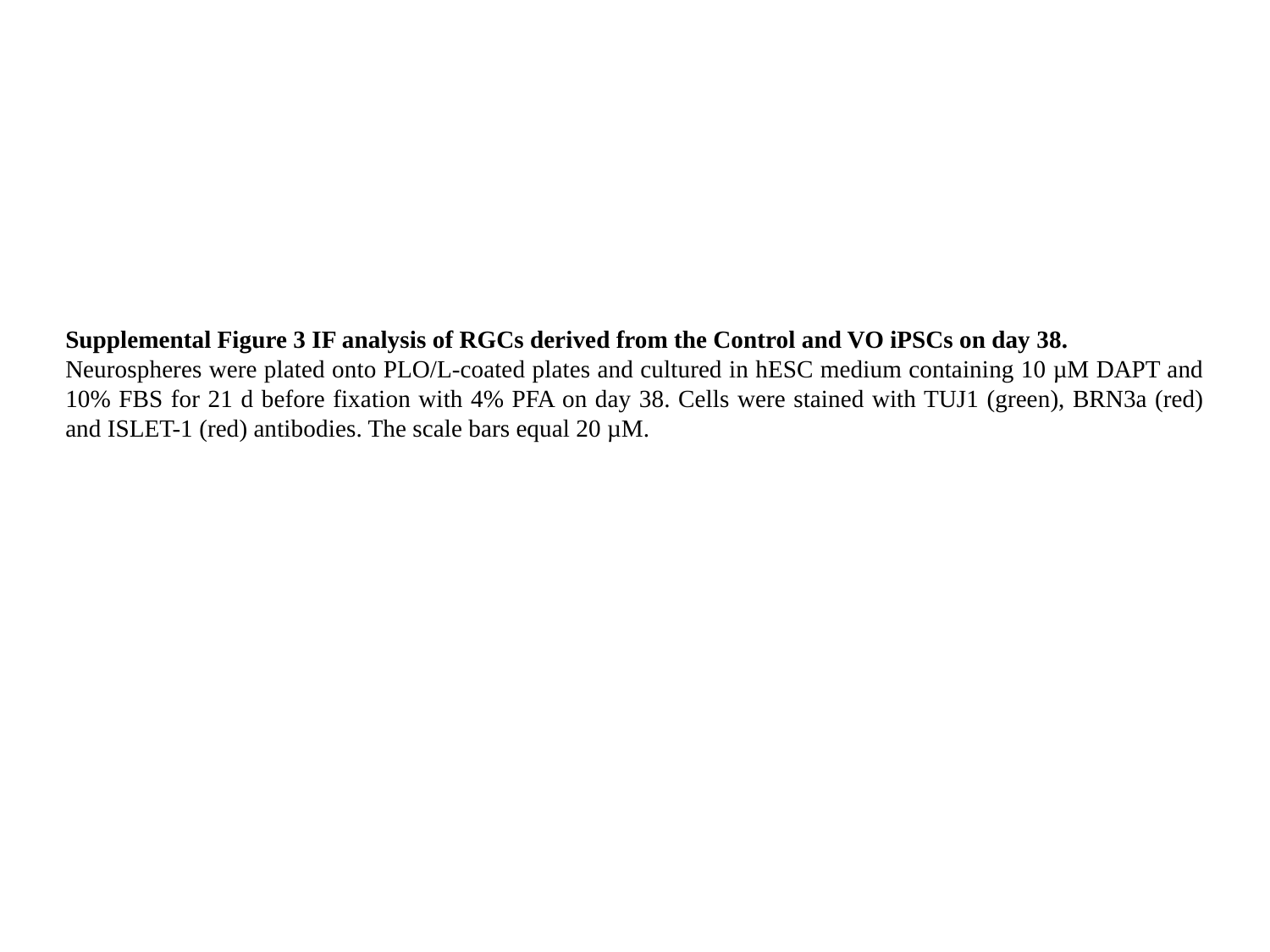

Supplemental Figure 3 IF analysis of RGCs derived from the Control and VO iPSCs on day 38.
Neurospheres were plated onto PLO/L-coated plates and cultured in hESC medium containing 10 µM DAPT and 10% FBS for 21 d before fixation with 4% PFA on day 38. Cells were stained with TUJ1 (green), BRN3a (red) and ISLET-1 (red) antibodies. The scale bars equal 20 µM.